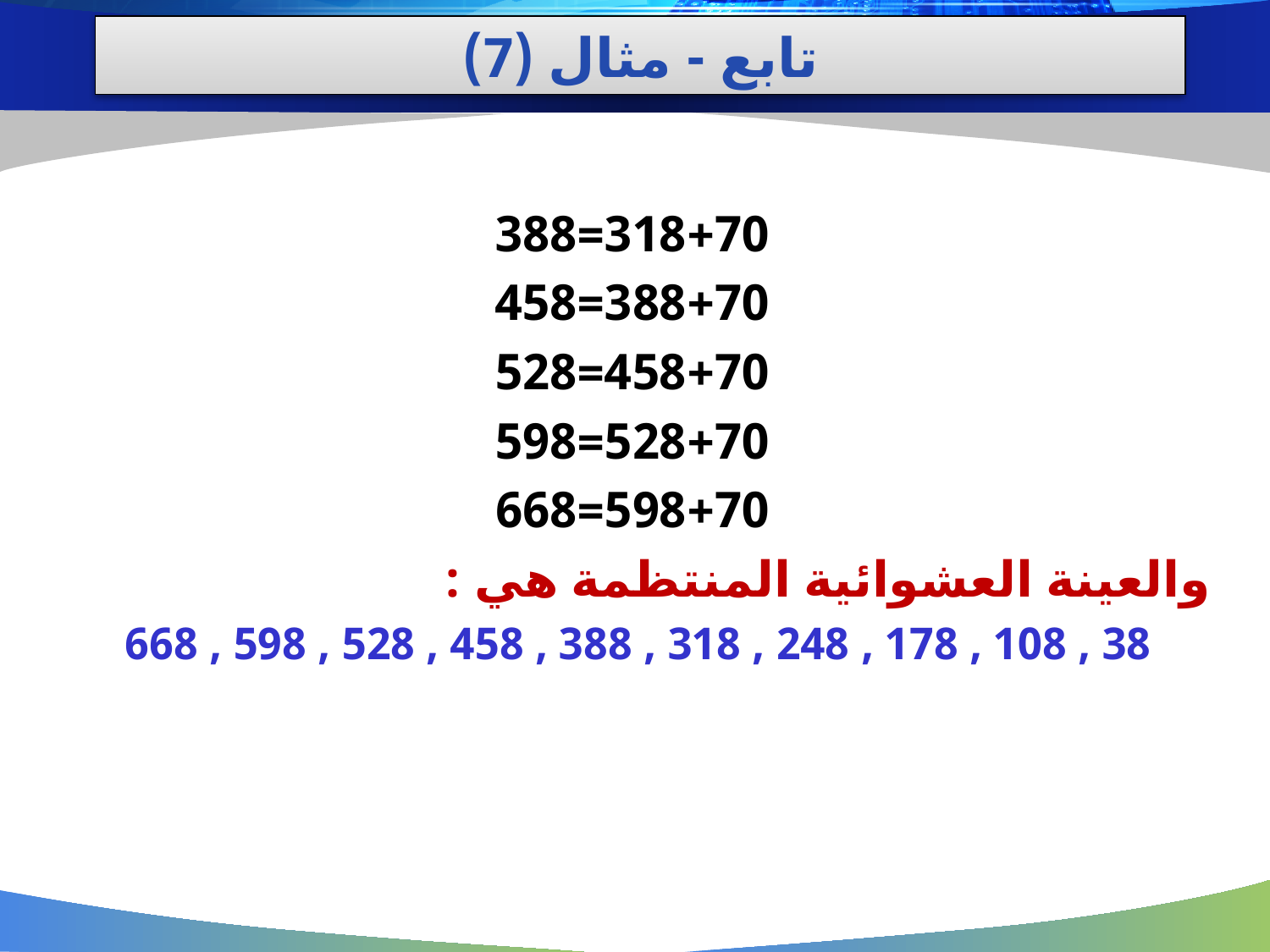

# تابع - مثال (7)
318+70=388
388+70=458
458+70=528
528+70=598
598+70=668
والعينة العشوائية المنتظمة هي :
38 , 108 , 178 , 248 , 318 , 388 , 458 , 528 , 598 , 668